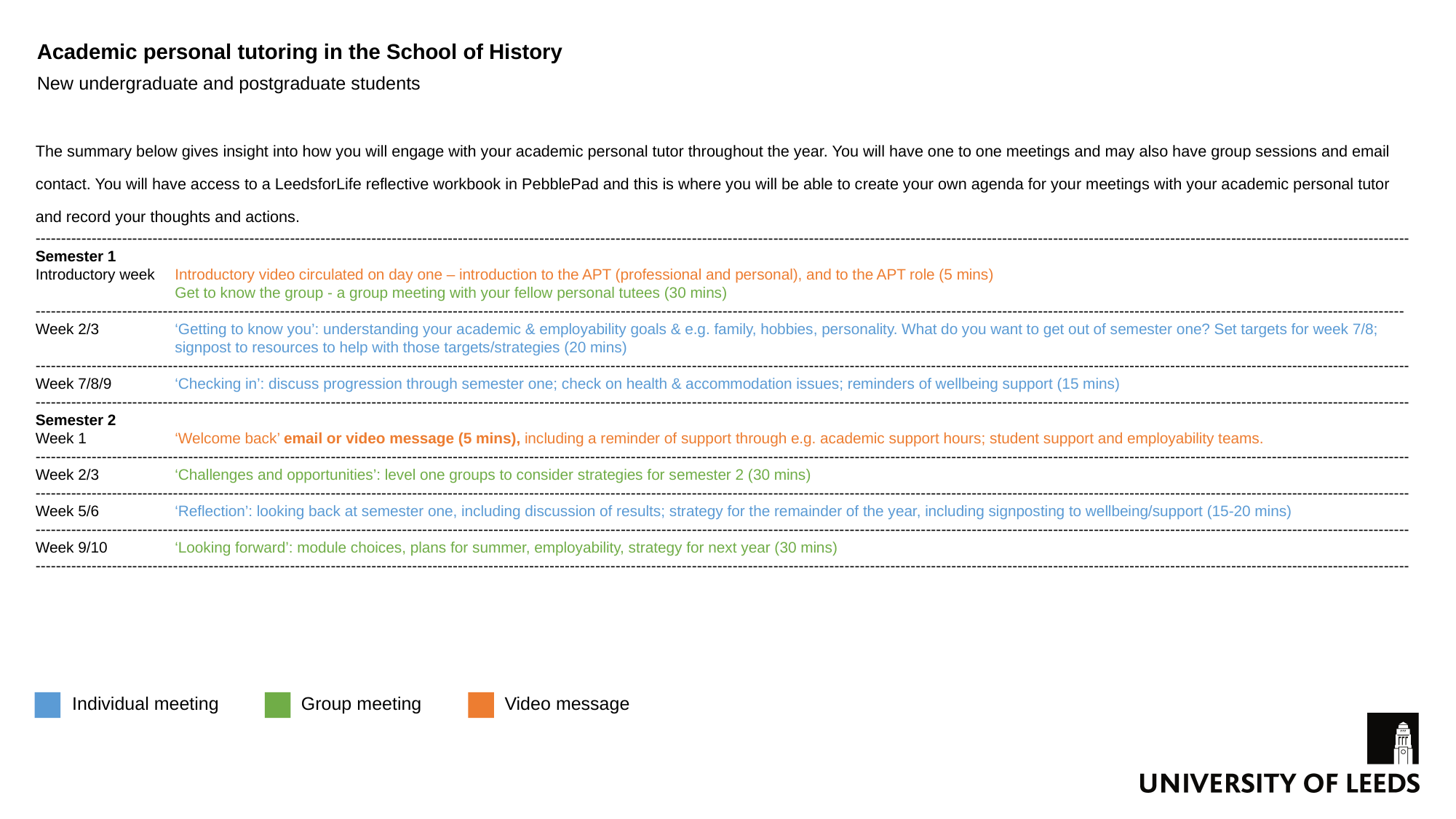

# Academic personal tutoring in the School of History New undergraduate and postgraduate students
The summary below gives insight into how you will engage with your academic personal tutor throughout the year. You will have one to one meetings and may also have group sessions and email contact. You will have access to a LeedsforLife reflective workbook in PebblePad and this is where you will be able to create your own agenda for your meetings with your academic personal tutor and record your thoughts and actions.
------------------------------------------------------------------------------------------------------------------------------------------------------------------------------------------------------------------------------------------------------------------------------
Semester 1
Introductory week	Introductory video circulated on day one – introduction to the APT (professional and personal), and to the APT role (5 mins)
	Get to know the group - a group meeting with your fellow personal tutees (30 mins)
-----------------------------------------------------------------------------------------------------------------------------------------------------------------------------------------------------------------------------------------------------------------------------
Week 2/3	‘Getting to know you’: understanding your academic & employability goals & e.g. family, hobbies, personality. What do you want to get out of semester one? Set targets for week 7/8; signpost to resources to help with those targets/strategies (20 mins)
------------------------------------------------------------------------------------------------------------------------------------------------------------------------------------------------------------------------------------------------------------------------------
Week 7/8/9	‘Checking in’: discuss progression through semester one; check on health & accommodation issues; reminders of wellbeing support (15 mins)
------------------------------------------------------------------------------------------------------------------------------------------------------------------------------------------------------------------------------------------------------------------------------
Semester 2
Week 1	‘Welcome back’ email or video message (5 mins), including a reminder of support through e.g. academic support hours; student support and employability teams.
------------------------------------------------------------------------------------------------------------------------------------------------------------------------------------------------------------------------------------------------------------------------------
Week 2/3	‘Challenges and opportunities’: level one groups to consider strategies for semester 2 (30 mins)
------------------------------------------------------------------------------------------------------------------------------------------------------------------------------------------------------------------------------------------------------------------------------
Week 5/6	‘Reflection’: looking back at semester one, including discussion of results; strategy for the remainder of the year, including signposting to wellbeing/support (15-20 mins)
------------------------------------------------------------------------------------------------------------------------------------------------------------------------------------------------------------------------------------------------------------------------------
Week 9/10	‘Looking forward’: module choices, plans for summer, employability, strategy for next year (30 mins)
------------------------------------------------------------------------------------------------------------------------------------------------------------------------------------------------------------------------------------------------------------------------------
Individual meeting
Group meeting
Video message